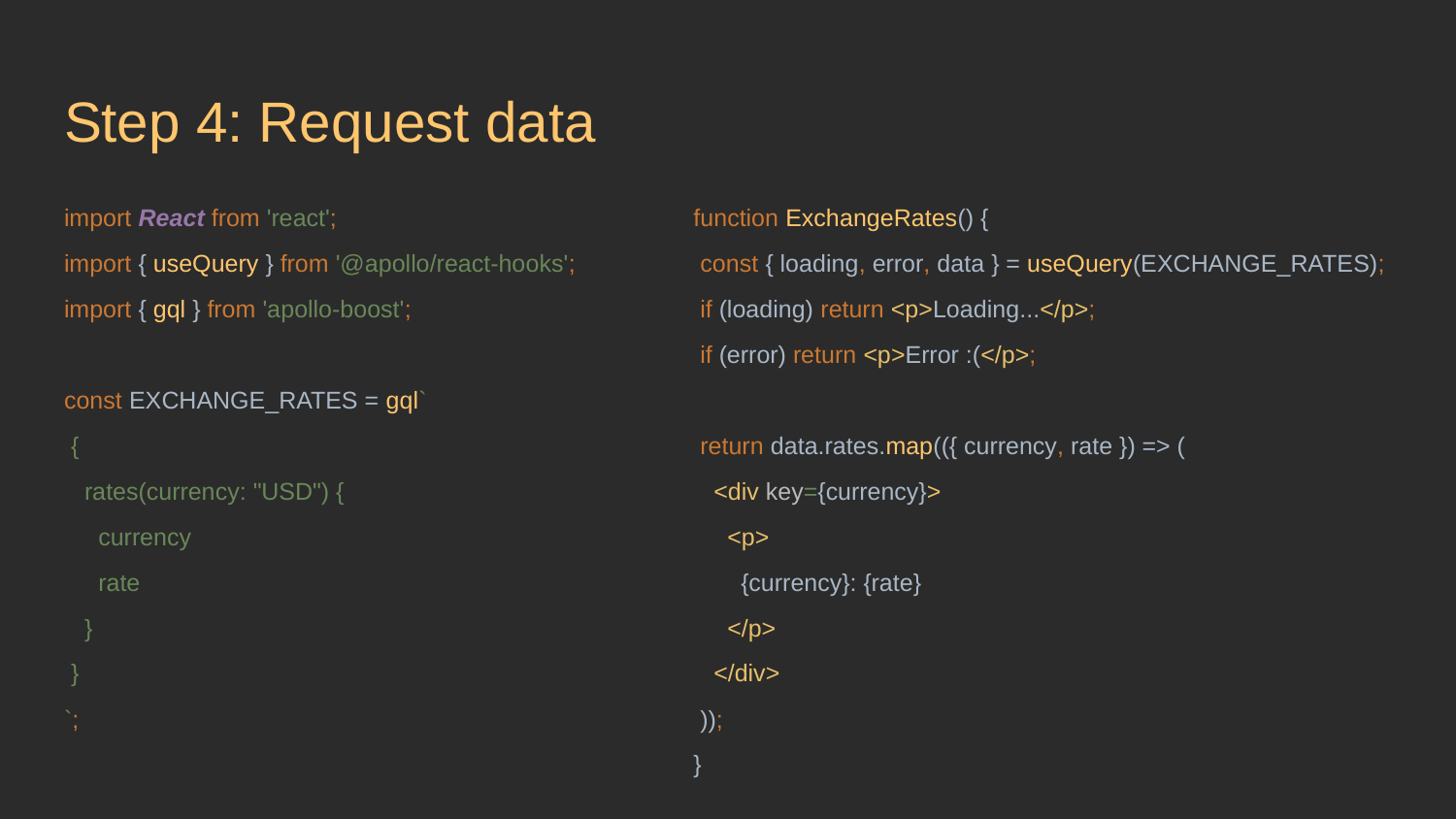

# Step 4: Request data

import React from 'react';
import { useQuery } from '@apollo/react-hooks';
import { gql } from 'apollo-boost';

const EXCHANGE_RATES = gql`
 {
   rates(currency: "USD") {
     currency
     rate
   }
 }
`;
function ExchangeRates() {
 const { loading, error, data } = useQuery(EXCHANGE_RATES);
 if (loading) return <p>Loading...</p>;
 if (error) return <p>Error :(</p>;

 return data.rates.map(({ currency, rate }) => (
   <div key={currency}>
     <p>
       {currency}: {rate}
     </p>
   </div>
 ));
}